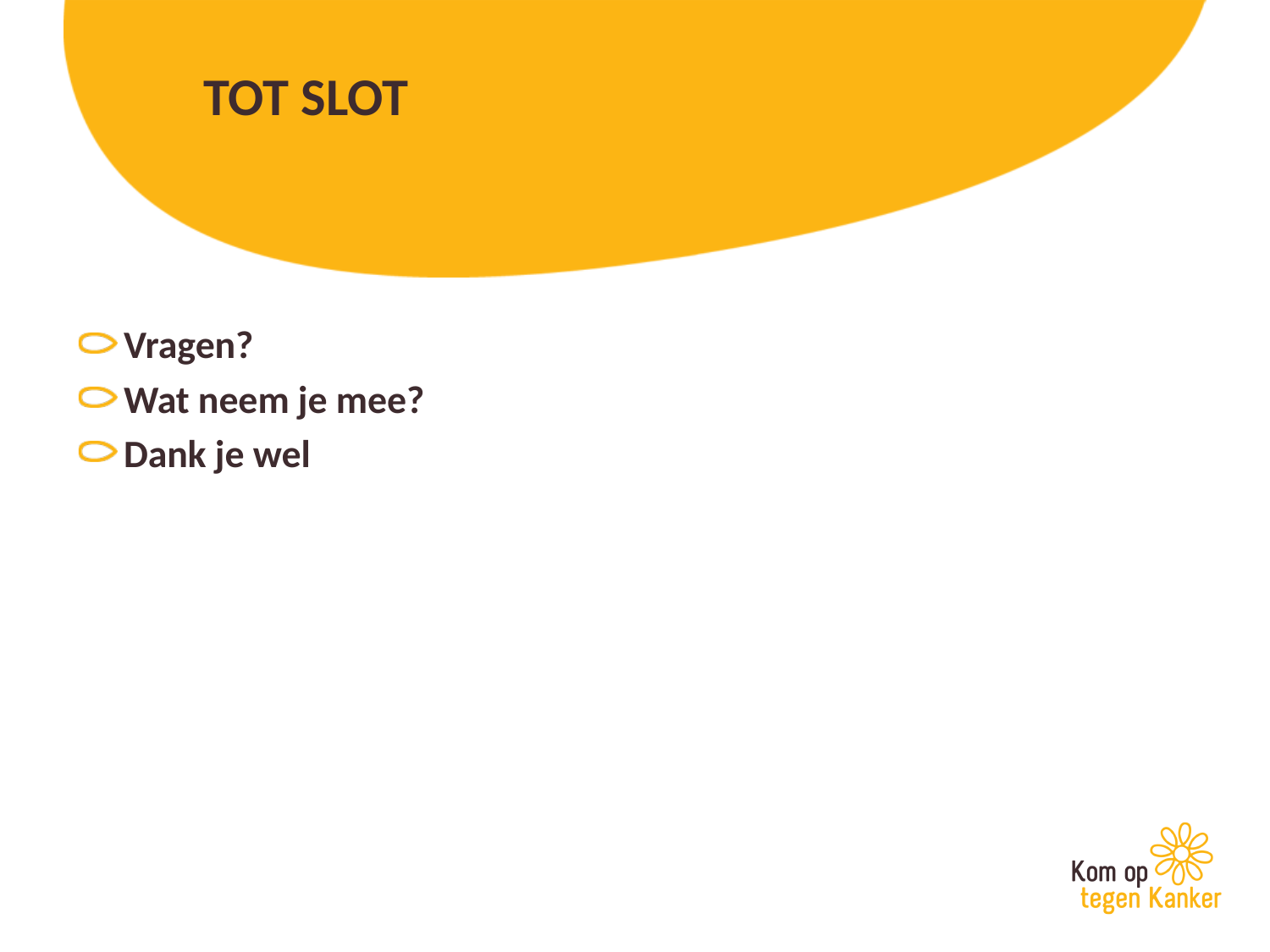

# Tot slot

Vragen?
Wat neem je mee?
Dank je wel